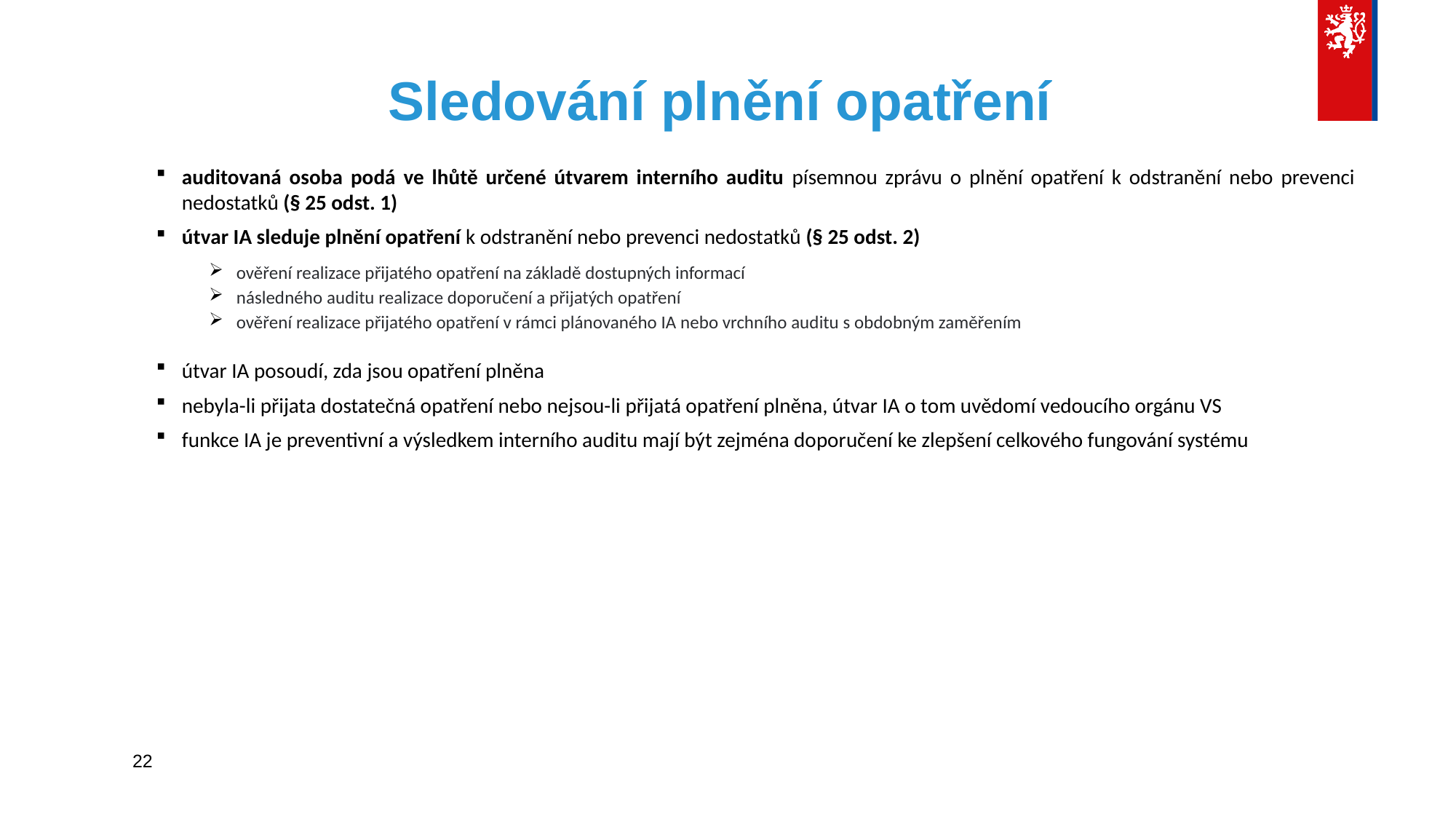

# Sledování plnění opatření
auditovaná osoba podá ve lhůtě určené útvarem interního auditu písemnou zprávu o plnění opatření k odstranění nebo prevenci nedostatků (§ 25 odst. 1)
útvar IA sleduje plnění opatření k odstranění nebo prevenci nedostatků (§ 25 odst. 2)
ověření realizace přijatého opatření na základě dostupných informací
následného auditu realizace doporučení a přijatých opatření
ověření realizace přijatého opatření v rámci plánovaného IA nebo vrchního auditu s obdobným zaměřením

útvar IA posoudí, zda jsou opatření plněna
nebyla-li přijata dostatečná opatření nebo nejsou-li přijatá opatření plněna, útvar IA o tom uvědomí vedoucího orgánu VS
funkce IA je preventivní a výsledkem interního auditu mají být zejména doporučení ke zlepšení celkového fungování systému

22